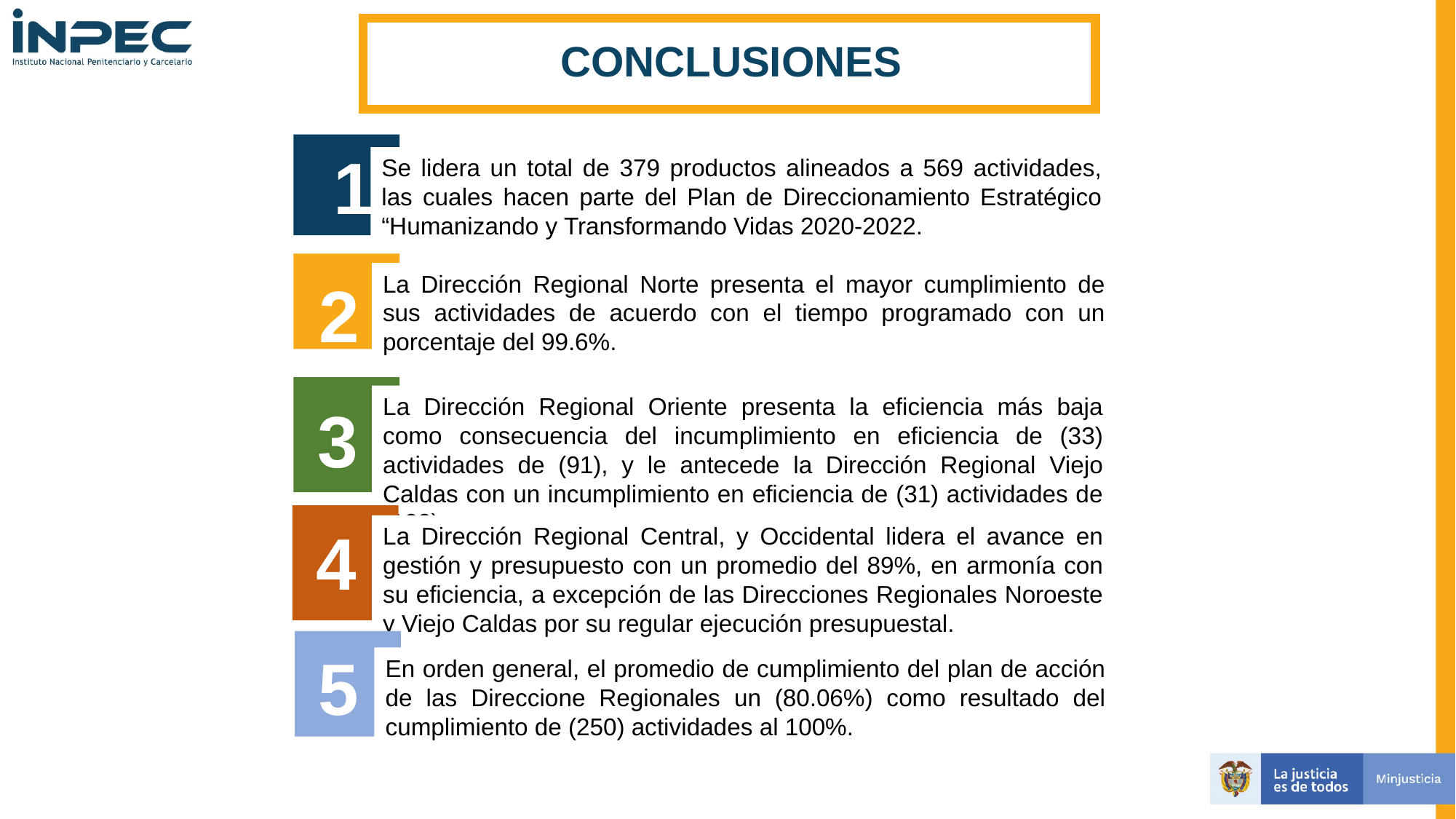

CONCLUSIONES

1
Se lidera un total de 379 productos alineados a 569 actividades, las cuales hacen parte del Plan de Direccionamiento Estratégico “Humanizando y Transformando Vidas 2020-2022.

La Dirección Regional Norte presenta el mayor cumplimiento de sus actividades de acuerdo con el tiempo programado con un porcentaje del 99.6%.
2

La Dirección Regional Oriente presenta la eficiencia más baja como consecuencia del incumplimiento en eficiencia de (33) actividades de (91), y le antecede la Dirección Regional Viejo Caldas con un incumplimiento en eficiencia de (31) actividades de (122).
3

4
La Dirección Regional Central, y Occidental lidera el avance en gestión y presupuesto con un promedio del 89%, en armonía con su eficiencia, a excepción de las Direcciones Regionales Noroeste y Viejo Caldas por su regular ejecución presupuestal.

5
En orden general, el promedio de cumplimiento del plan de acción de las Direccione Regionales un (80.06%) como resultado del cumplimiento de (250) actividades al 100%.